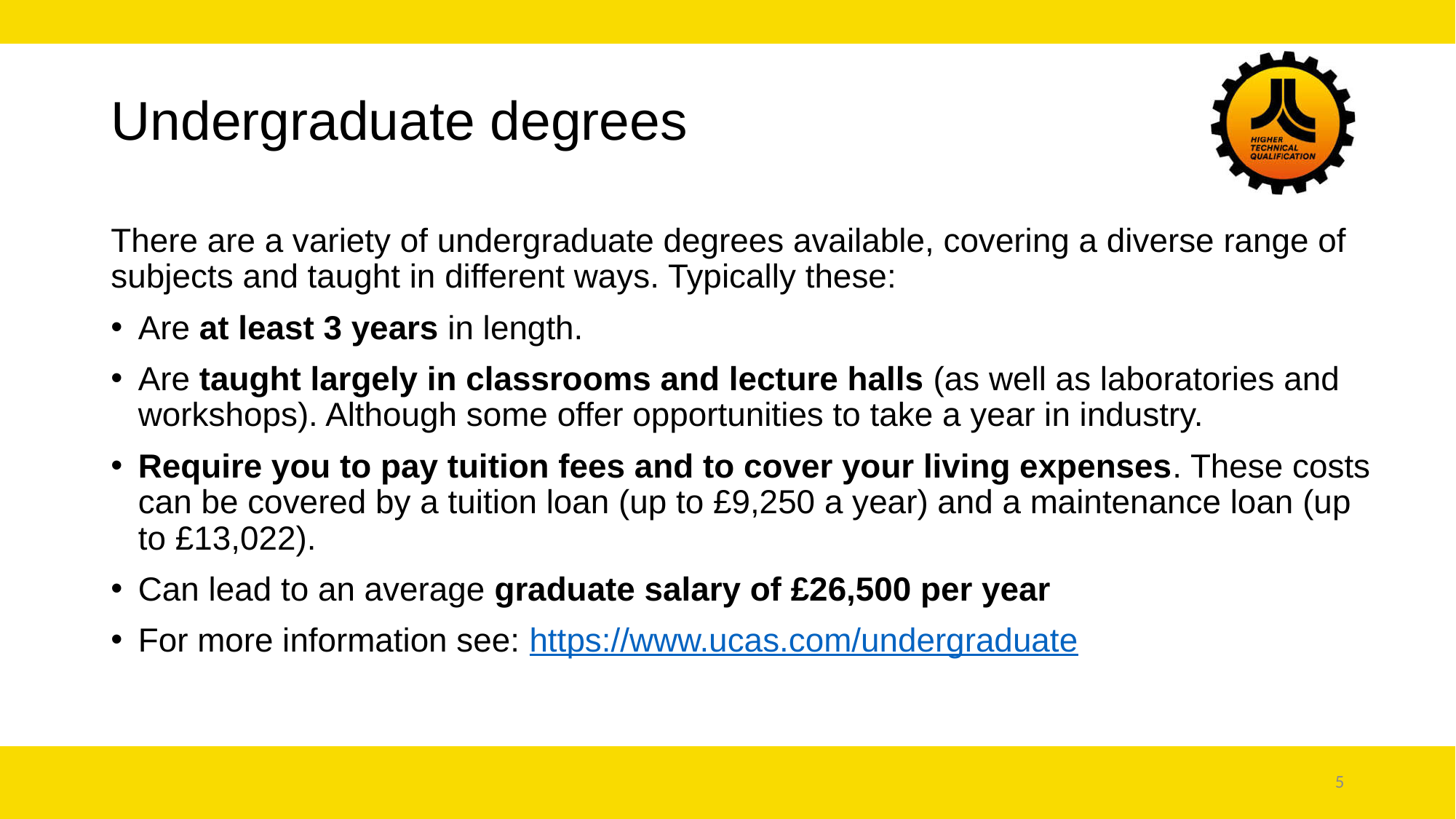

# Undergraduate degrees
There are a variety of undergraduate degrees available, covering a diverse range of subjects and taught in different ways. Typically these:
Are at least 3 years in length.
Are taught largely in classrooms and lecture halls (as well as laboratories and workshops). Although some offer opportunities to take a year in industry.
Require you to pay tuition fees and to cover your living expenses. These costs can be covered by a tuition loan (up to £9,250 a year) and a maintenance loan (up to £13,022).
Can lead to an average graduate salary of £26,500 per year
For more information see: https://www.ucas.com/undergraduate

5